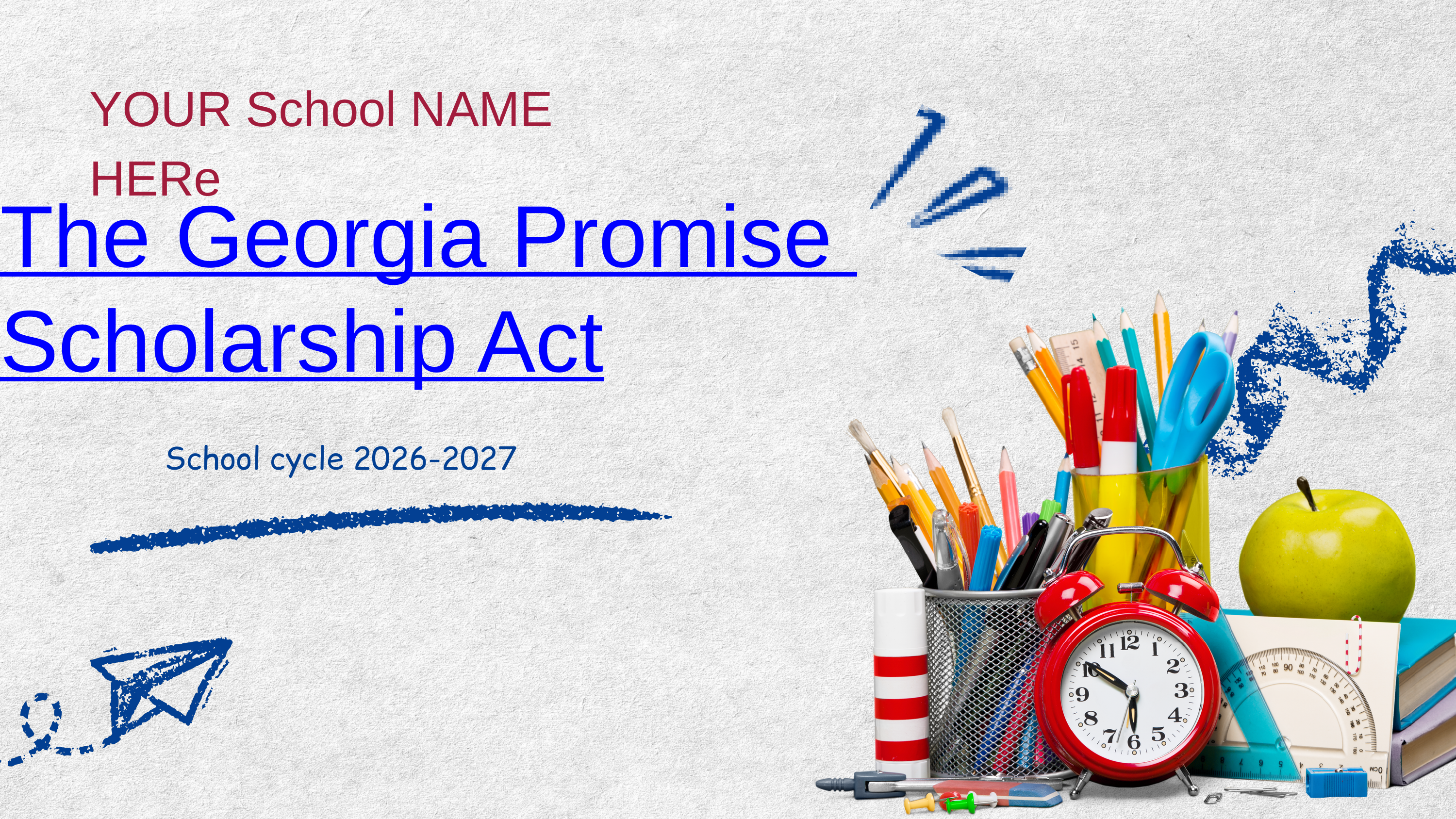

YOUR School NAME HERe

The Georgia Promise Scholarship Act

School cycle 2026-2027